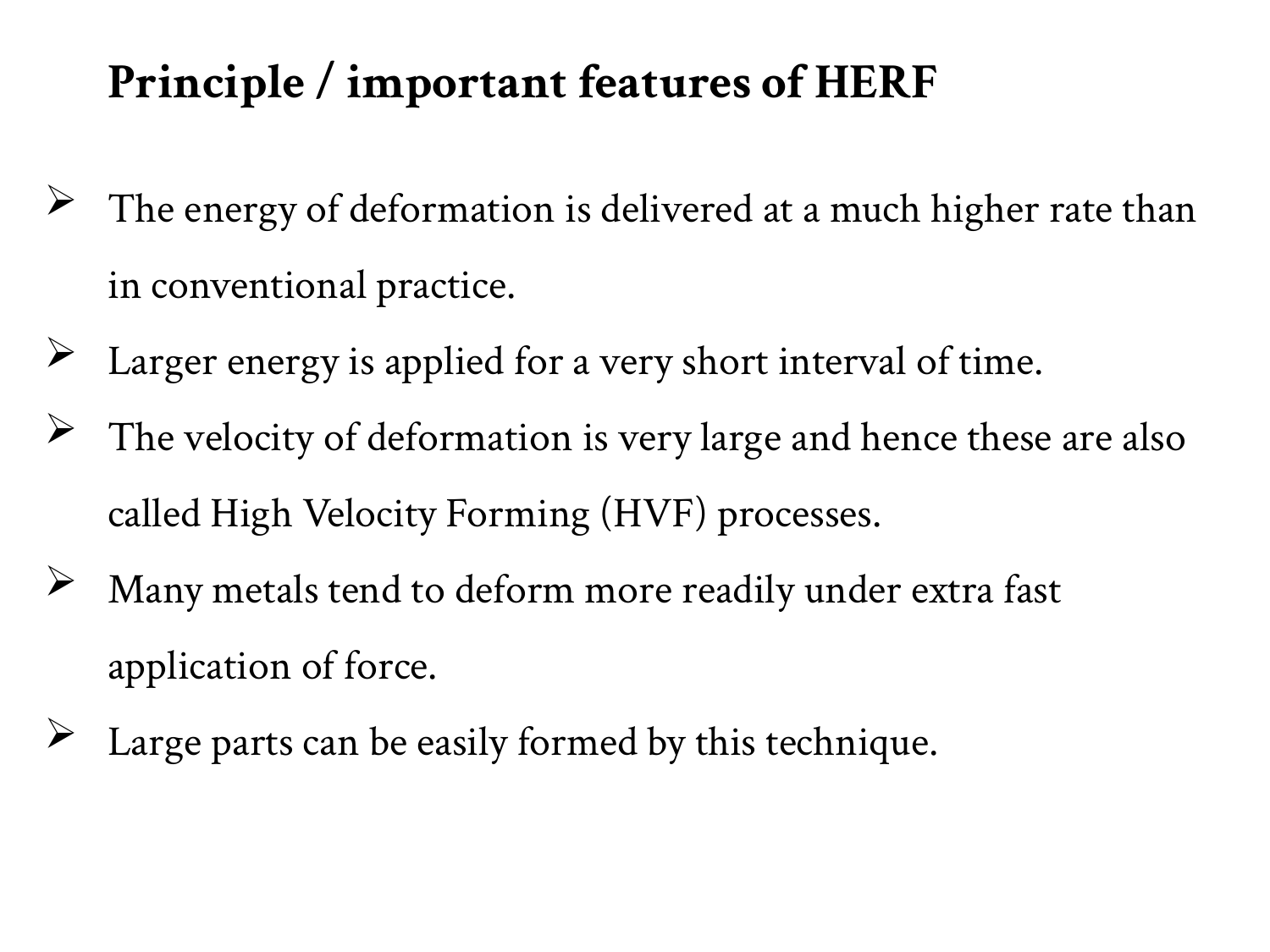

Principle / important features of HERF
The energy of deformation is delivered at a much higher rate than in conventional practice.
Larger energy is applied for a very short interval of time.
The velocity of deformation is very large and hence these are also called High Velocity Forming (HVF) processes.
Many metals tend to deform more readily under extra fast application of force.
Large parts can be easily formed by this technique.